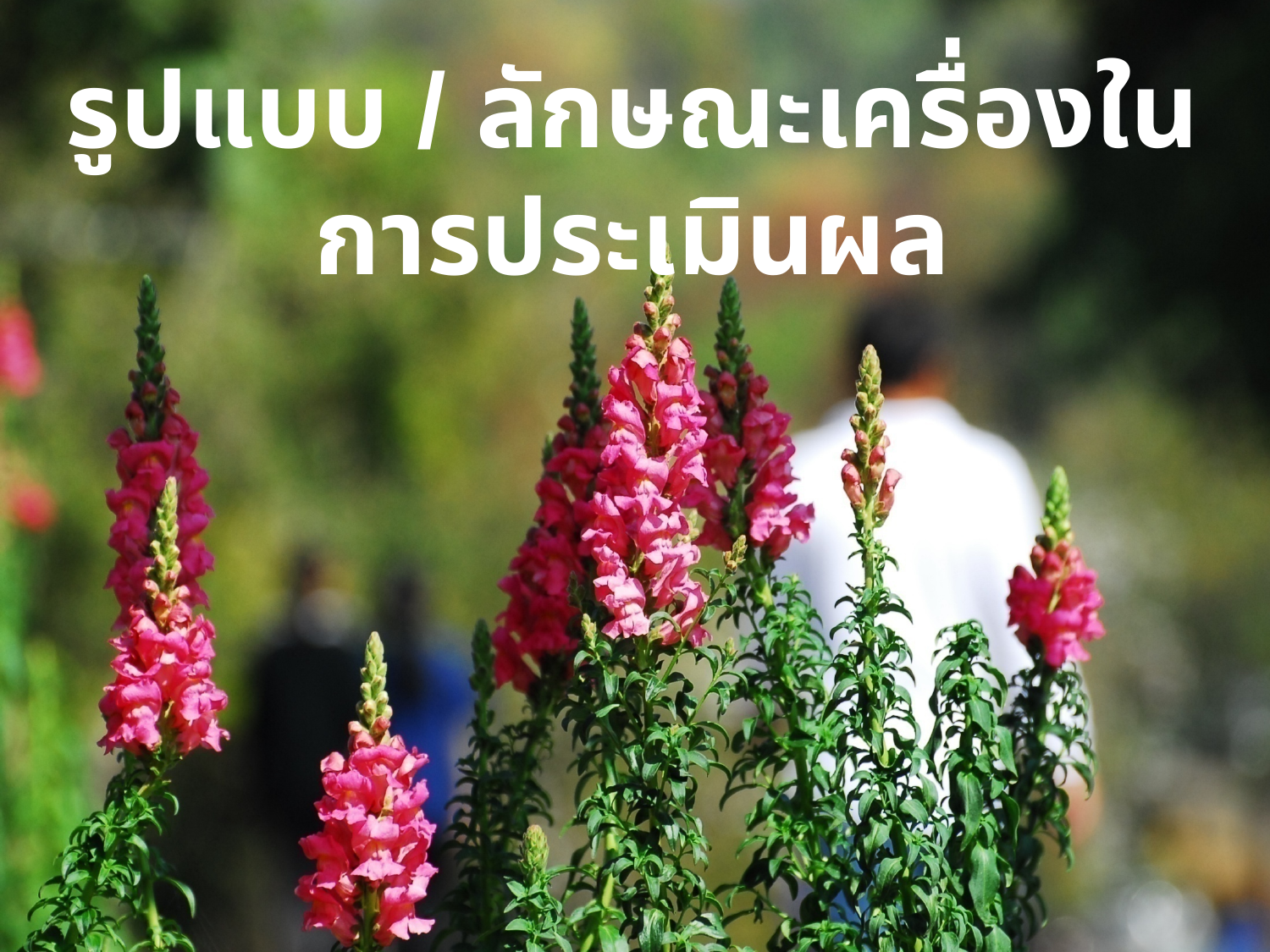

รูปแบบ / ลักษณะเครื่องในการประเมินผล